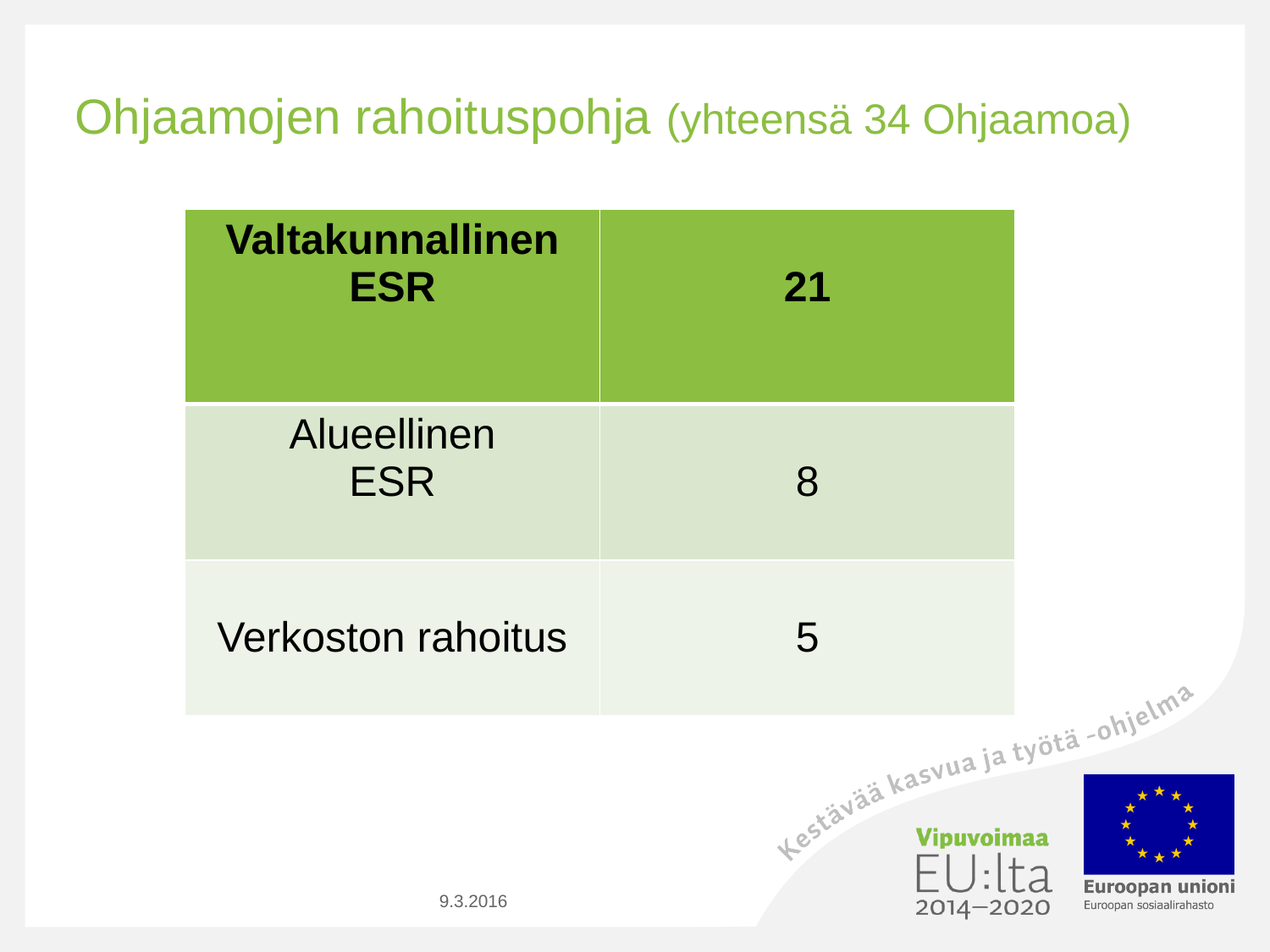

# Ohjaamojen rahoituspohja (yhteensä 34 Ohjaamoa)
| Valtakunnallinen ESR | 21 |
| --- | --- |
| Alueellinen ESR | 8 |
| Verkoston rahoitus | 5 |
9.3.2016